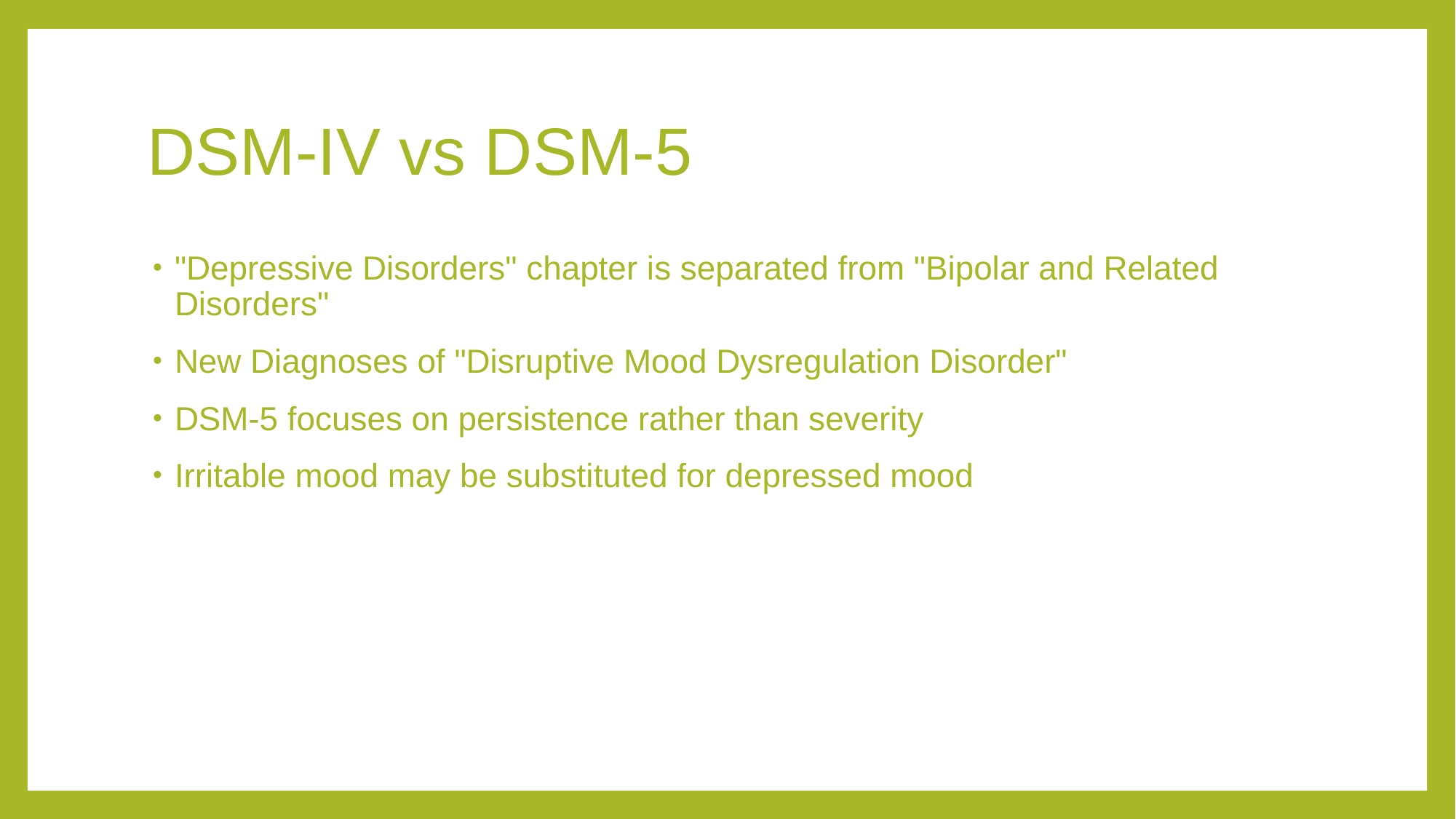

# DSM-IV vs DSM-5
"Depressive Disorders" chapter is separated from "Bipolar and Related Disorders"
New Diagnoses of "Disruptive Mood Dysregulation Disorder"
DSM-5 focuses on persistence rather than severity
Irritable mood may be substituted for depressed mood